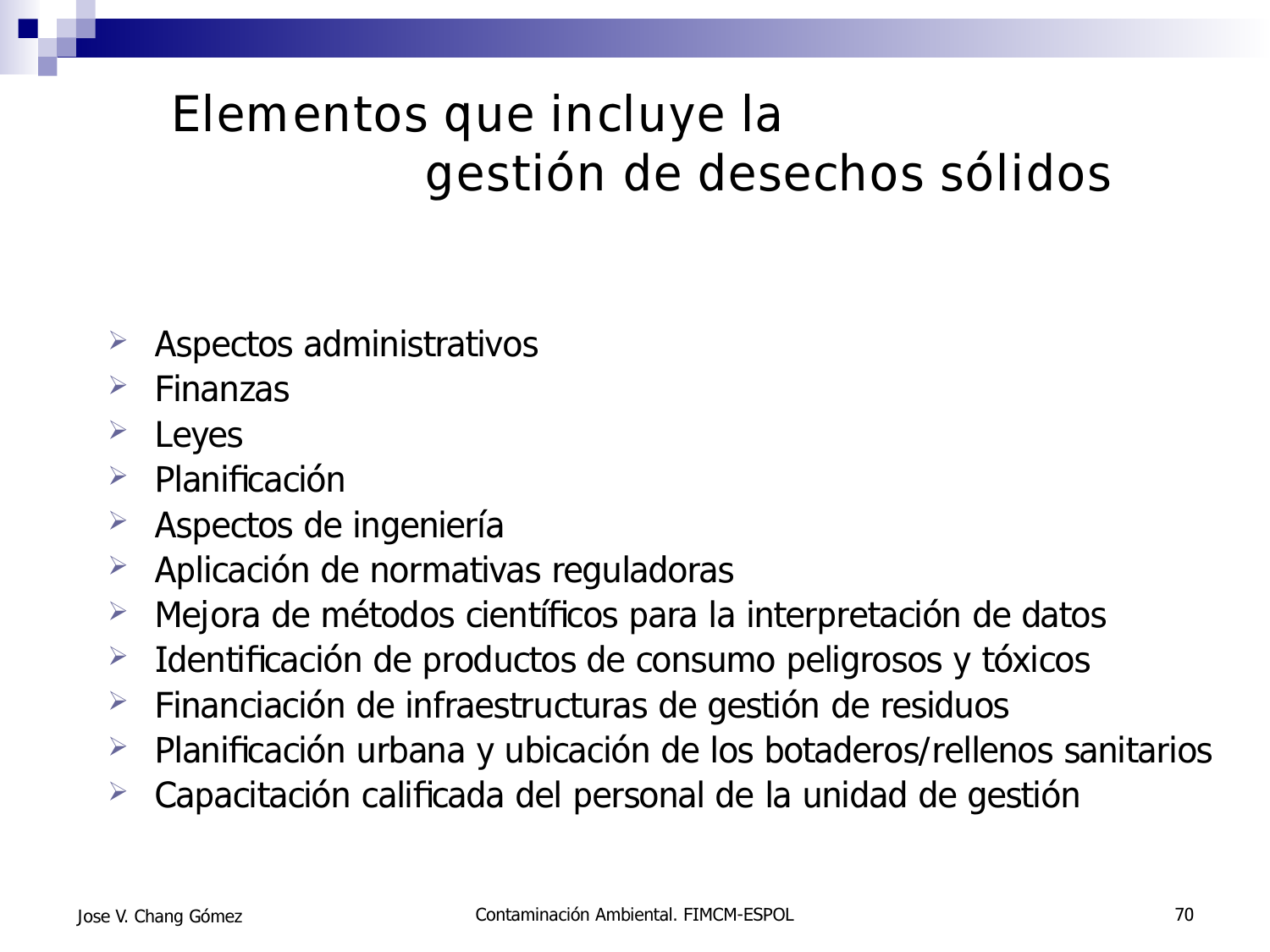

# Elementos que incluye la gestión de desechos sólidos
Aspectos administrativos
Finanzas
Leyes
Planificación
Aspectos de ingeniería
Aplicación de normativas reguladoras
Mejora de métodos científicos para la interpretación de datos
Identificación de productos de consumo peligrosos y tóxicos
Financiación de infraestructuras de gestión de residuos
Planificación urbana y ubicación de los botaderos/rellenos sanitarios
Capacitación calificada del personal de la unidad de gestión

Jose V. Chang Gómez
Contaminación Ambiental. FIMCM-ESPOL
70